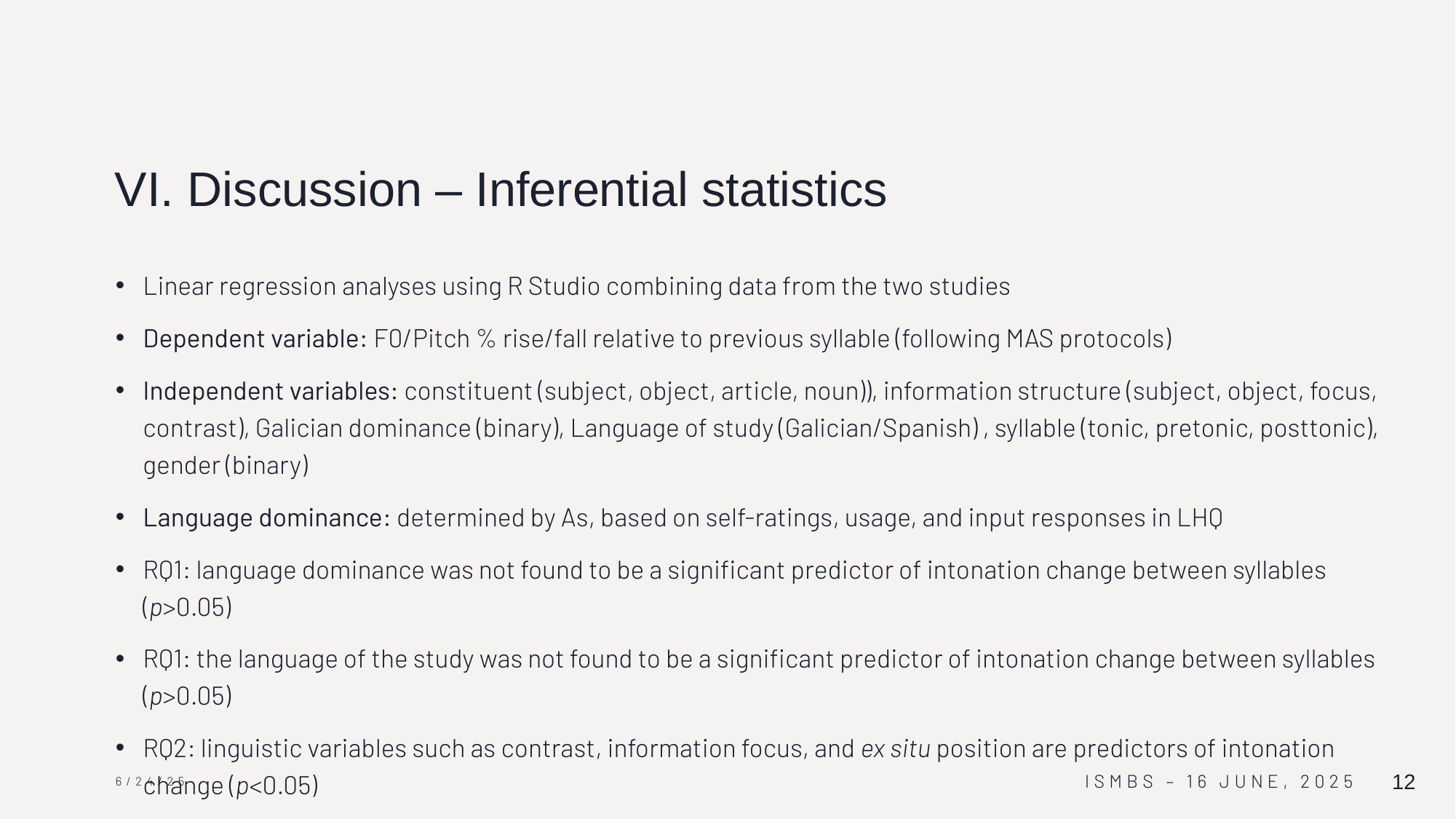

# VI. Discussion – Inferential statistics
Linear regression analyses using R Studio combining data from the two studies
Dependent variable: F0/Pitch % rise/fall relative to previous syllable (following MAS protocols)
Independent variables: constituent (subject, object, article, noun)), information structure (subject, object, focus, contrast), Galician dominance (binary), Language of study (Galician/Spanish) , syllable (tonic, pretonic, posttonic), gender (binary)
Language dominance: determined by As, based on self-ratings, usage, and input responses in LHQ
RQ1: language dominance was not found to be a significant predictor of intonation change between syllables (p>0.05)
RQ1: the language of the study was not found to be a significant predictor of intonation change between syllables (p>0.05)
RQ2: linguistic variables such as contrast, information focus, and ex situ position are predictors of intonation change (p<0.05)
6/24/25
ISMBS – 16 June, 2025
12